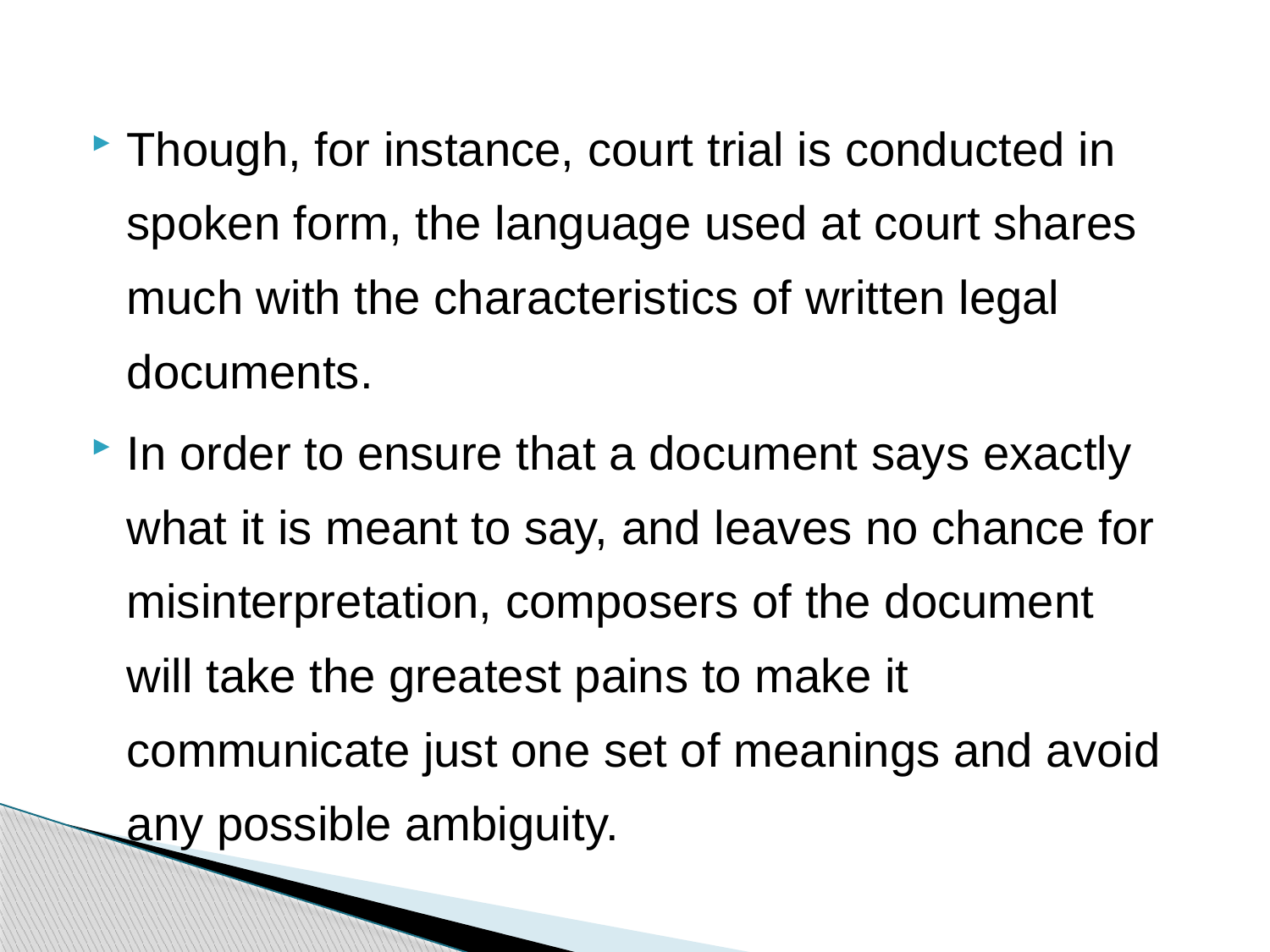

Though, for instance, court trial is conducted in spoken form, the language used at court shares much with the characteristics of written legal documents.
In order to ensure that a document says exactly what it is meant to say, and leaves no chance for misinterpretation, composers of the document will take the greatest pains to make it communicate just one set of meanings and avoid any possible ambiguity.